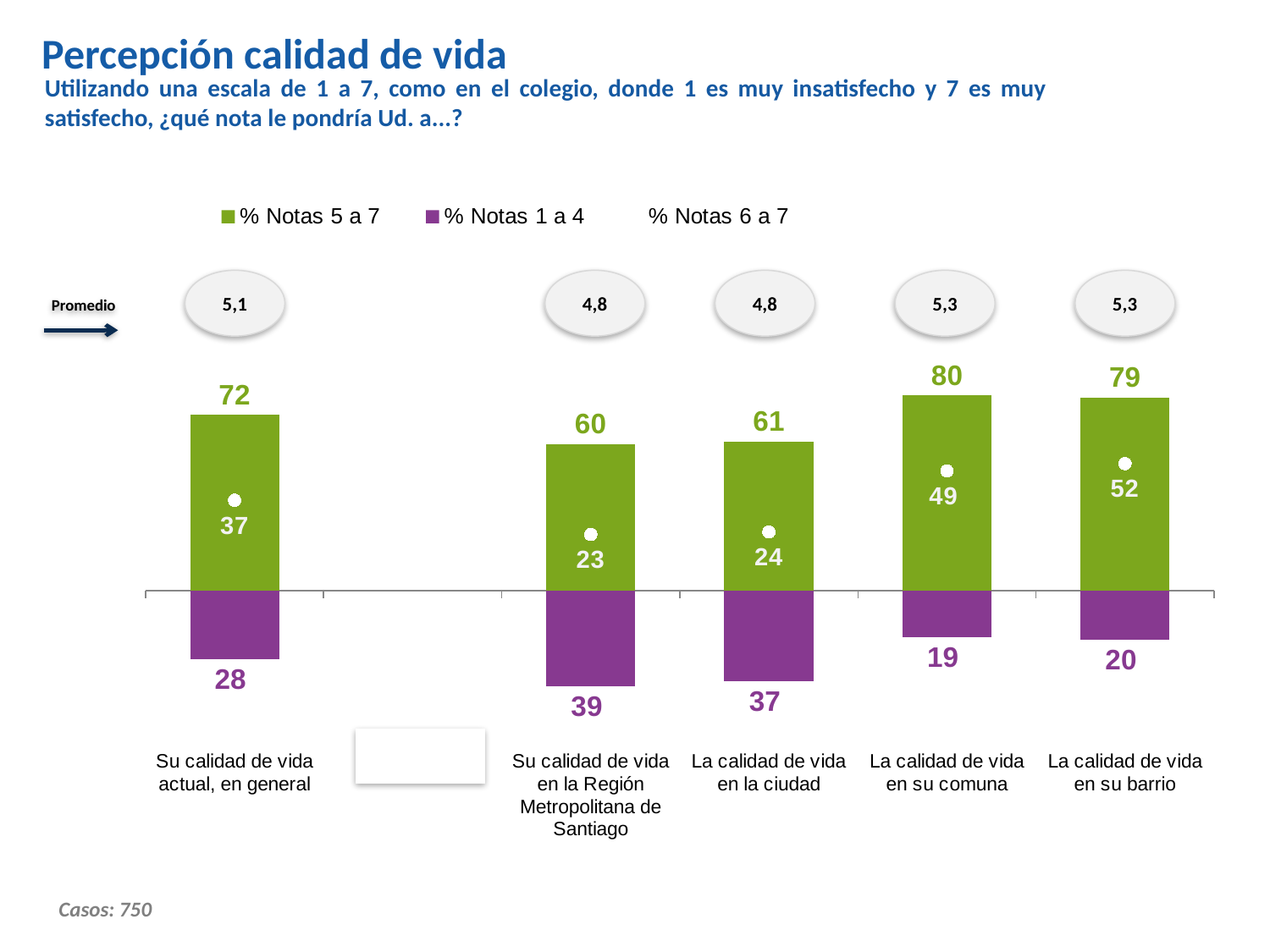

Percepción calidad de vida
Utilizando una escala de 1 a 7, como en el colegio, donde 1 es muy insatisfecho y 7 es muy satisfecho, ¿qué nota le pondría Ud. a...?

### Chart

| Category | % Notas 5 a 7 | % Notas 1 a 4 | % Notas 6 a 7 |
|---|---|---|---|
| Su calidad de vida actual, en general | 72.0 | -28.0 | 37.0 |
| Columna1 | None | None | None |
| Su calidad de vida en la Región Metropolitana de Santiago | 60.0 | -39.0 | 23.0 |
| La calidad de vida en la ciudad | 61.0 | -37.0 | 24.0 |
| La calidad de vida en su comuna | 80.0 | -19.0 | 49.0 |
| La calidad de vida en su barrio | 79.0 | -20.0 | 52.0 |
5,1
4,8
4,8
5,3
5,3
Promedio

Casos: 750